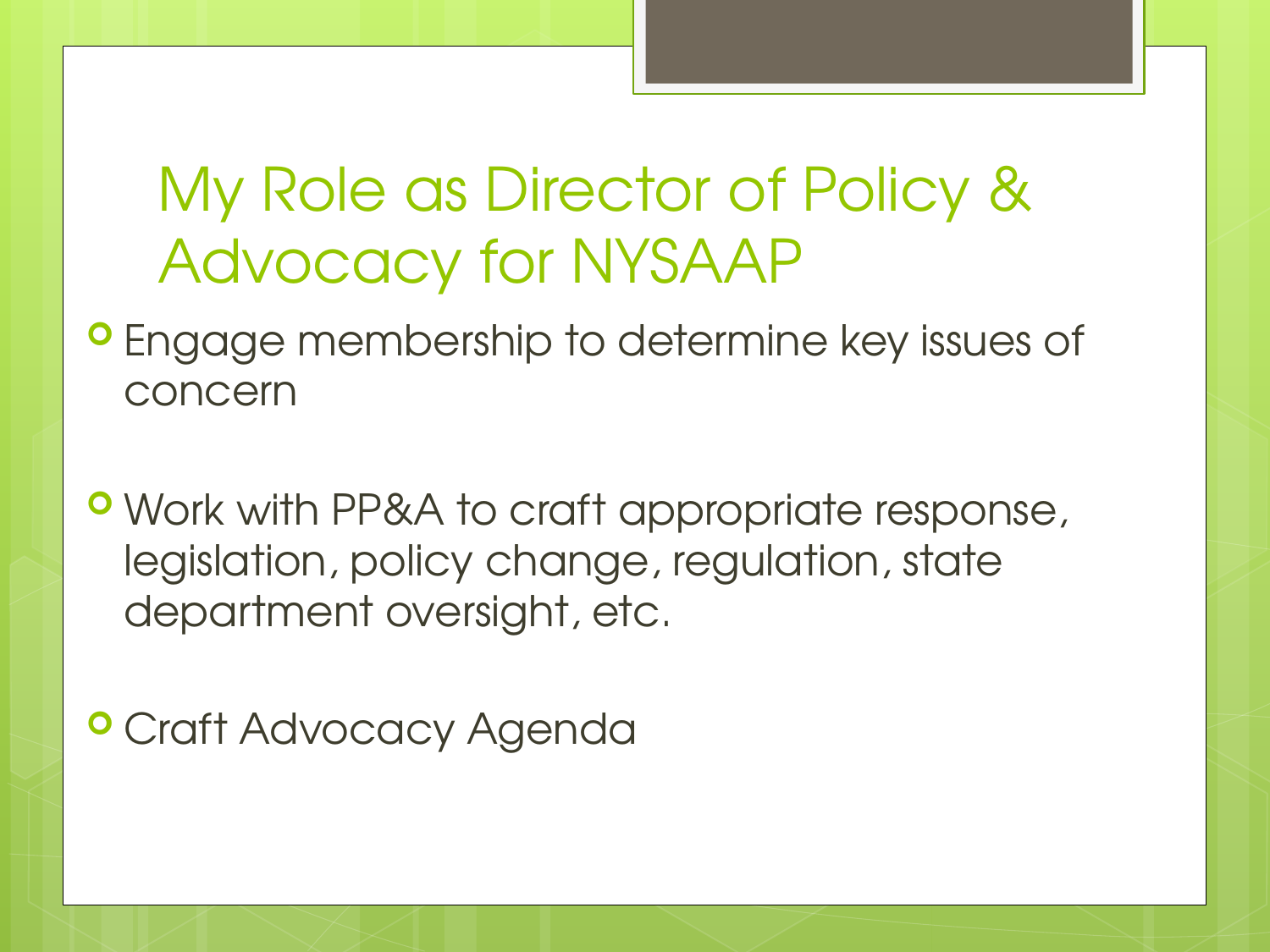

# My Role as Director of Policy & Advocacy for NYSAAP
Engage membership to determine key issues of concern

Work with PP&A to craft appropriate response, legislation, policy change, regulation, state department oversight, etc.

Craft Advocacy Agenda